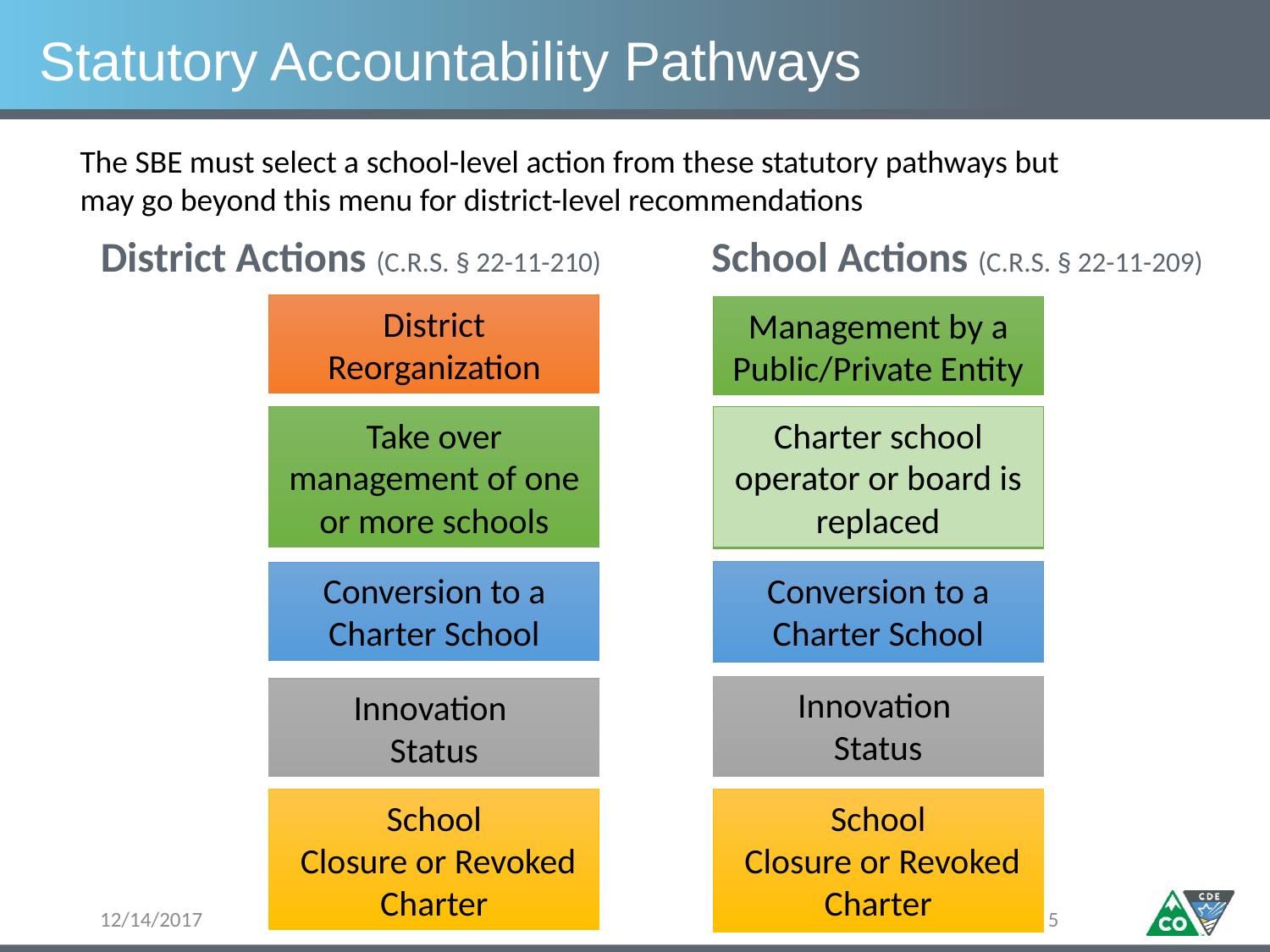

# Statutory Accountability Pathways
The SBE must select a school-level action from these statutory pathways but may go beyond this menu for district-level recommendations
School Actions (C.R.S. § 22-11-209)
District Actions (C.R.S. § 22-11-210)
District Reorganization
Management by a Public/Private Entity
Take over management of one or more schools
Charter school operator or board is replaced
Charter school operator or board be replaced
Conversion to a Charter School
Conversion to a Charter School
Conversion to a Charter School
Innovation
Status
Innovation
Status
Innovation
Status
School
 Closure or Revoked Charter
School
 Closure or Revoked Charter
School
 Closure or Revoked Charter